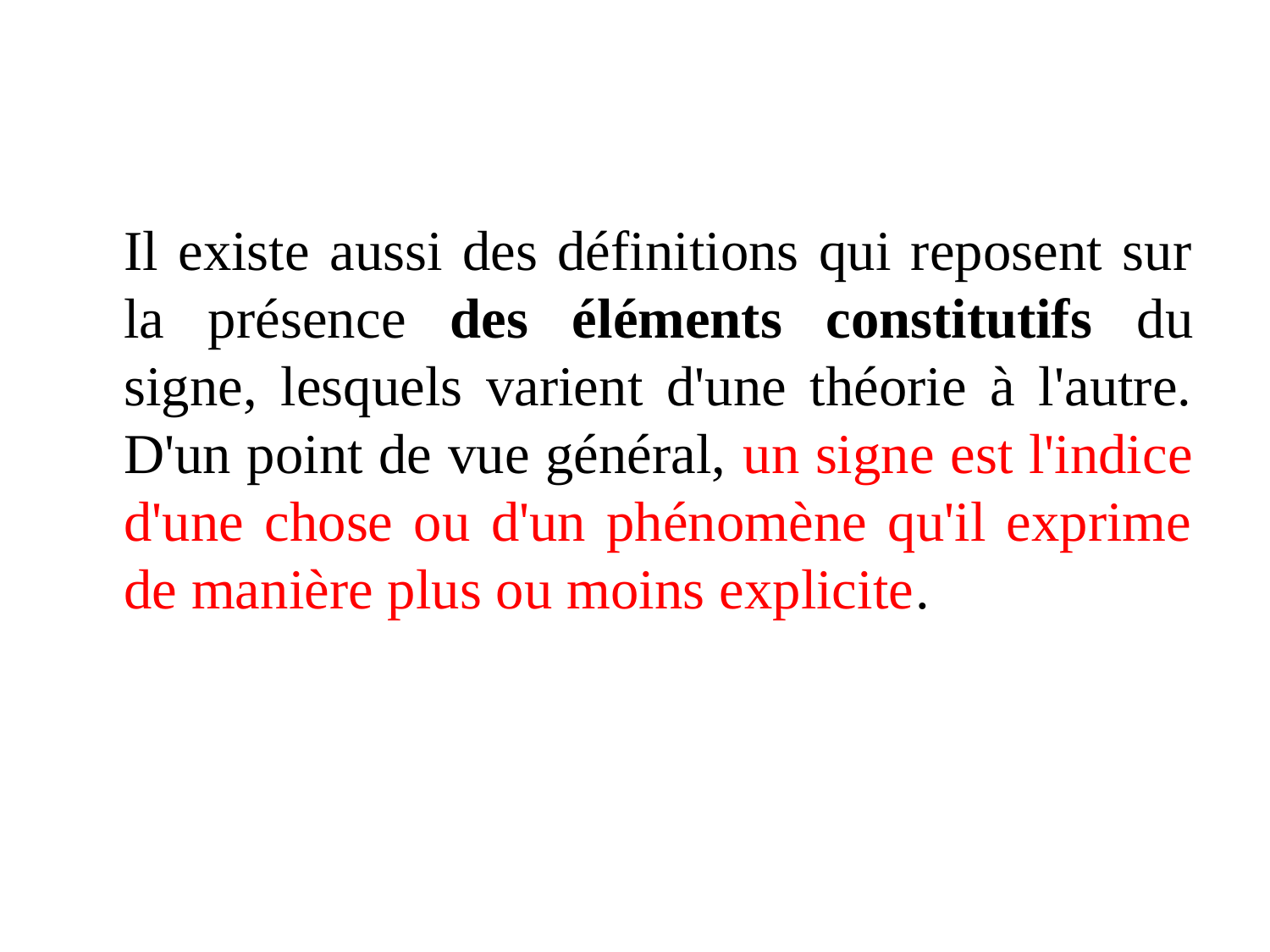

Il existe aussi des définitions qui reposent sur la présence des éléments constitutifs du signe, lesquels varient d'une théorie à l'autre. D'un point de vue général, un signe est l'indice d'une chose ou d'un phénomène qu'il exprime de manière plus ou moins explicite.